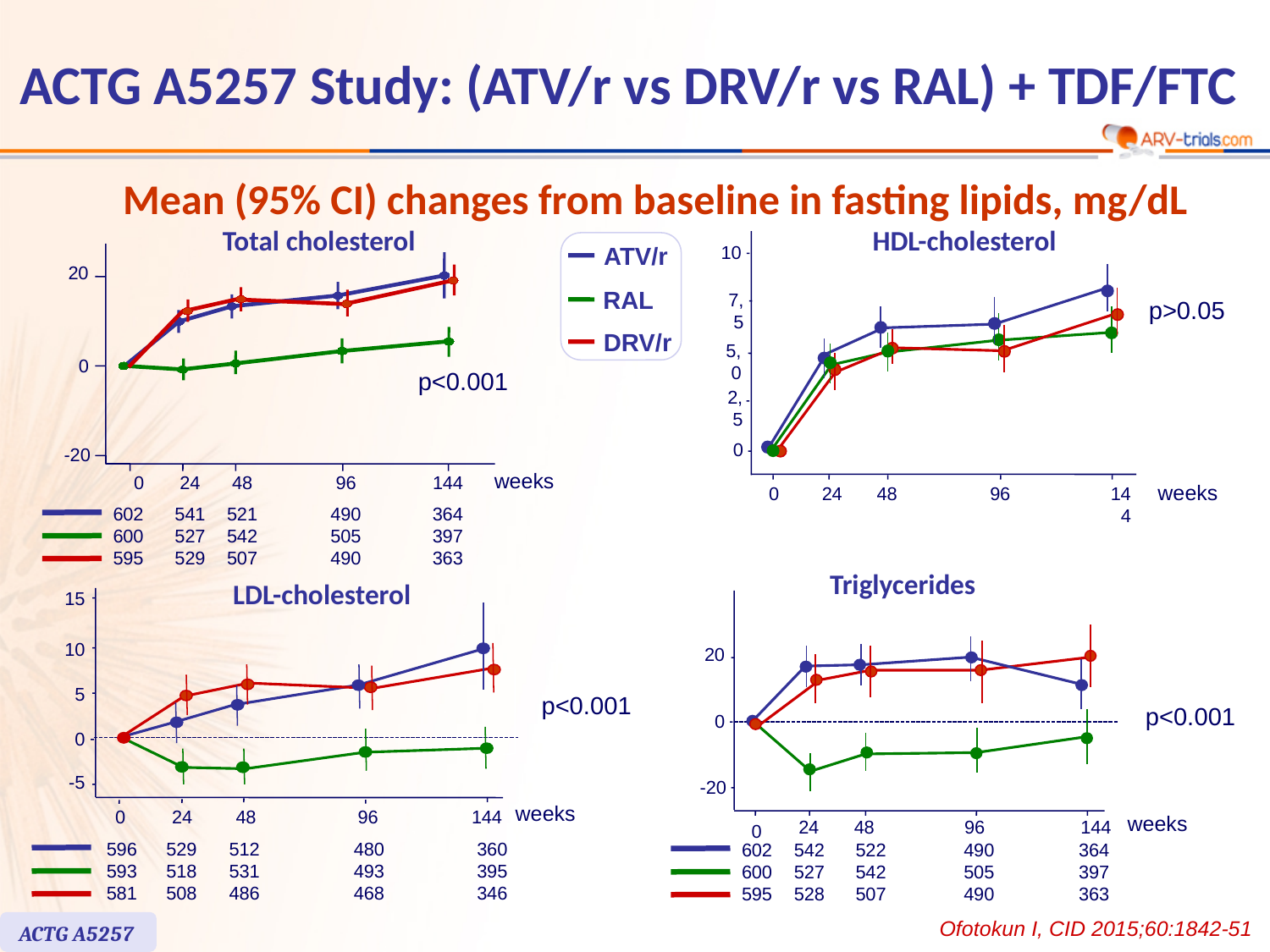

# ACTG A5257 Study: (ATV/r vs DRV/r vs RAL) + TDF/FTC
Mean (95% CI) changes from baseline in fasting lipids, mg/dL
HDL-cholesterol
Total cholesterol

20
0
p<0.001
-20
weeks
0
24
48
96
144
602
600
595
541
527
529
521
542
507
490
505
490
364
397
363

10

7,5
p>0.05

5,0

2,5

0

0
24
48
96
144
weeks

ATV/r

RAL

DRV/r

Triglycerides
LDL-cholesterol
15

10

5

0

-5

0
24
48
96
144
p<0.001
weeks
596
593
581
529
518
508
512
531
486
480
493
468
360
395
346

20

0

-20

48
96
144
24
0
p<0.001
weeks
602
600
595
542
527
528
522
542
507
490
505
490
364
397
363

Ofotokun I, CID 2015;60:1842-51

ACTG A5257